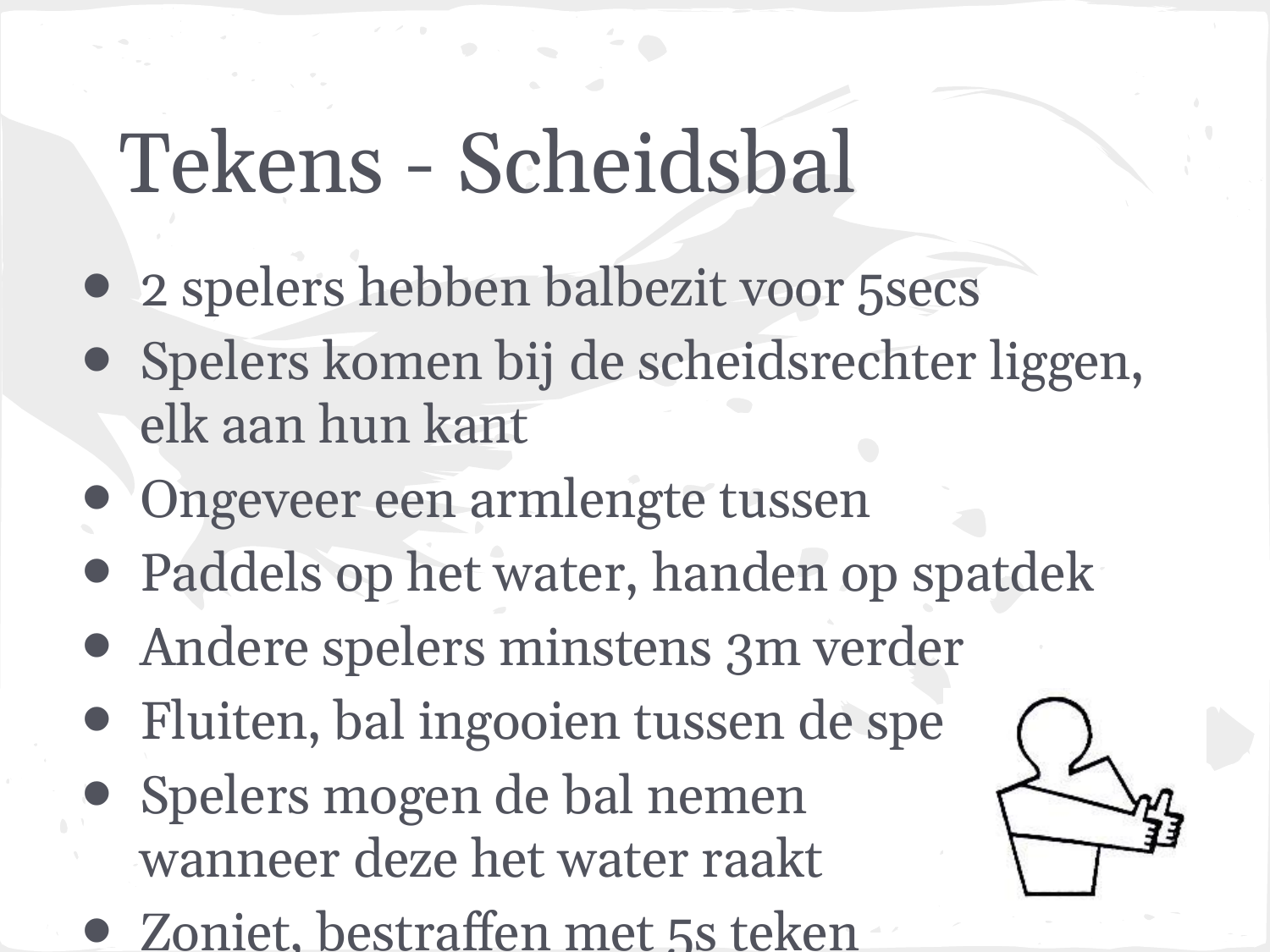

# Tekens - Scheidsbal
2 spelers hebben balbezit voor 5secs
Spelers komen bij de scheidsrechter liggen, elk aan hun kant
Ongeveer een armlengte tussen
Paddels op het water, handen op spatdek
Andere spelers minstens 3m verder
Fluiten, bal ingooien tussen de spelers
Spelers mogen de bal nemen
wanneer deze het water raakt
Zoniet, bestraffen met 5s teken